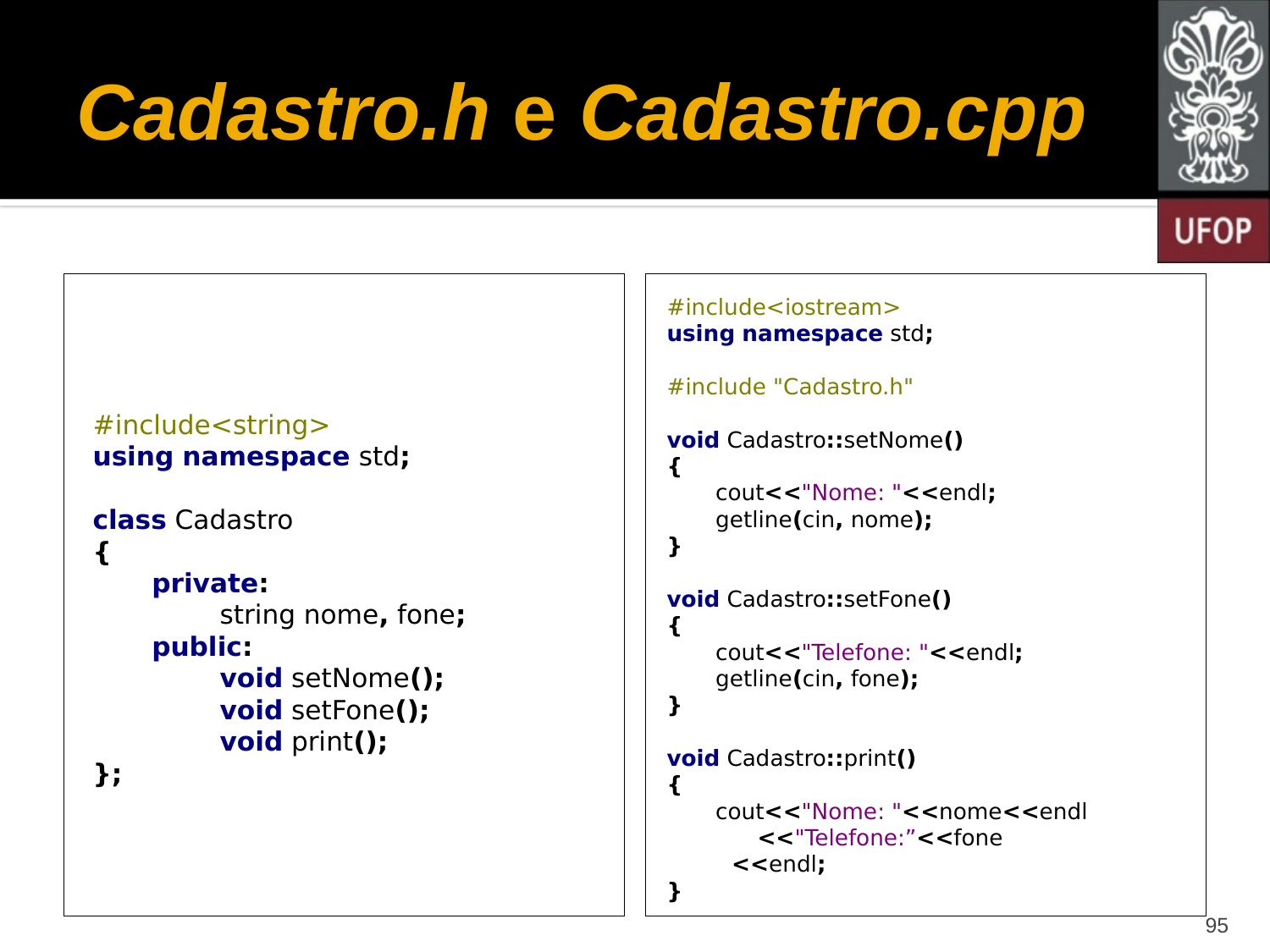

# Cadastro.h e Cadastro.cpp
#include<string>
using namespace std;

class Cadastro
{
       private:
               string nome, fone;
       public:
               void setNome();
               void setFone();
               void print();
};
#include<iostream>
using namespace std;

#include "Cadastro.h"

void Cadastro::setNome()
{
       cout<<"Nome: "<<endl;
       getline(cin, nome);
}

void Cadastro::setFone()
{
       cout<<"Telefone: "<<endl;
       getline(cin, fone);
}

void Cadastro::print()
{
       cout<<"Nome: "<<nome<<endl
             <<"Telefone:”<<fone
	 <<endl;
}
95